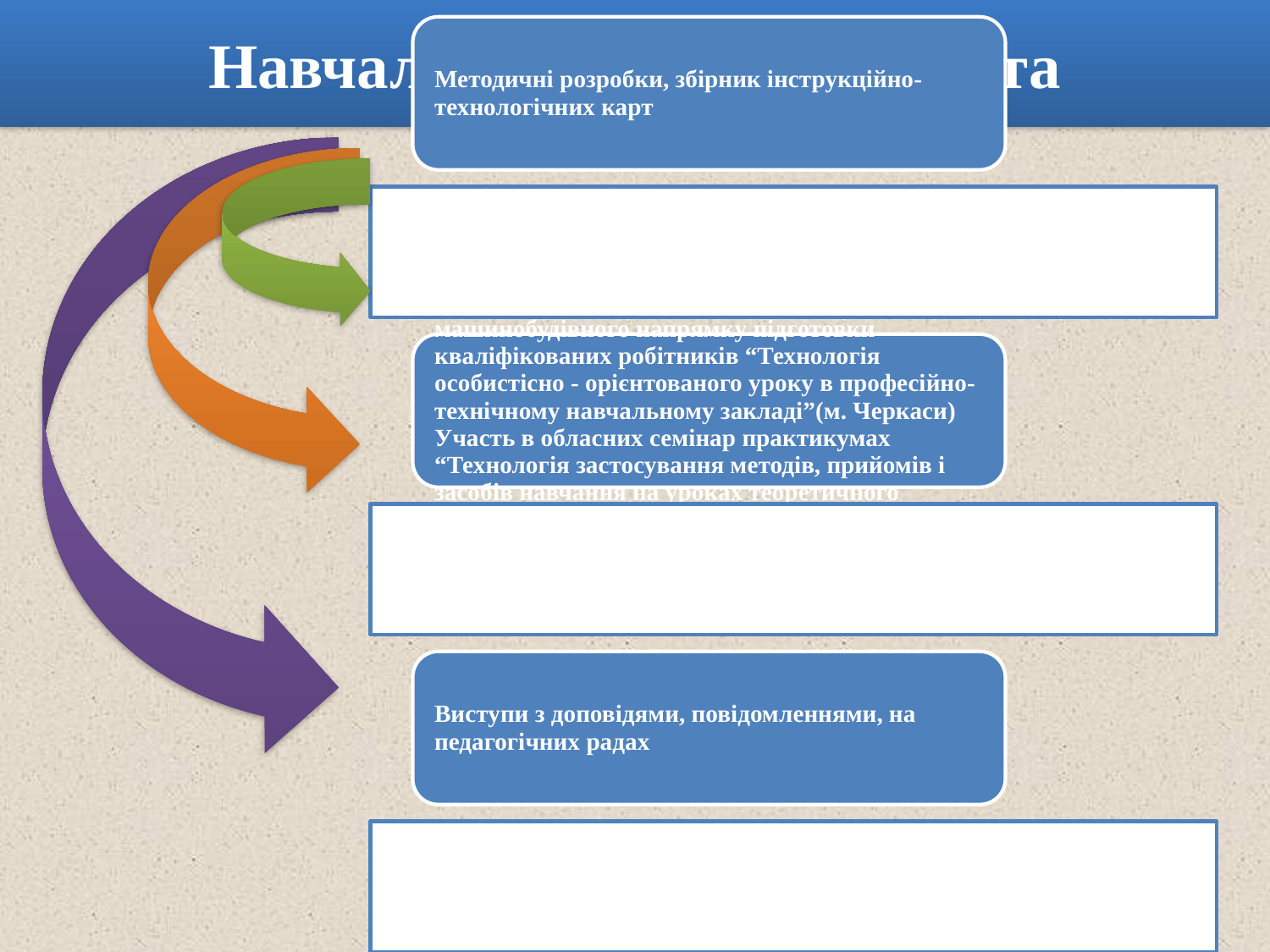

Навчально-методична робота
Методичні розробки, збірник інструкційно-технологічних карт
Участь в обласних семінарах-практикумах для педагогічних працівників професій машинобудівного напрямку підготовки кваліфікованих робітників “Технологія особистісно - орієнтованого уроку в професійно-технічному навчальному закладі”(м. Черкаси)
Участь в обласних семінар практикумах “Технологія застосування методів, прийомів і засобів навчання на уроках теоретичного навчання, та виробничого навчання в майстерні (м.Сміла)
Виступи з доповідями, повідомленнями, на педагогічних радах